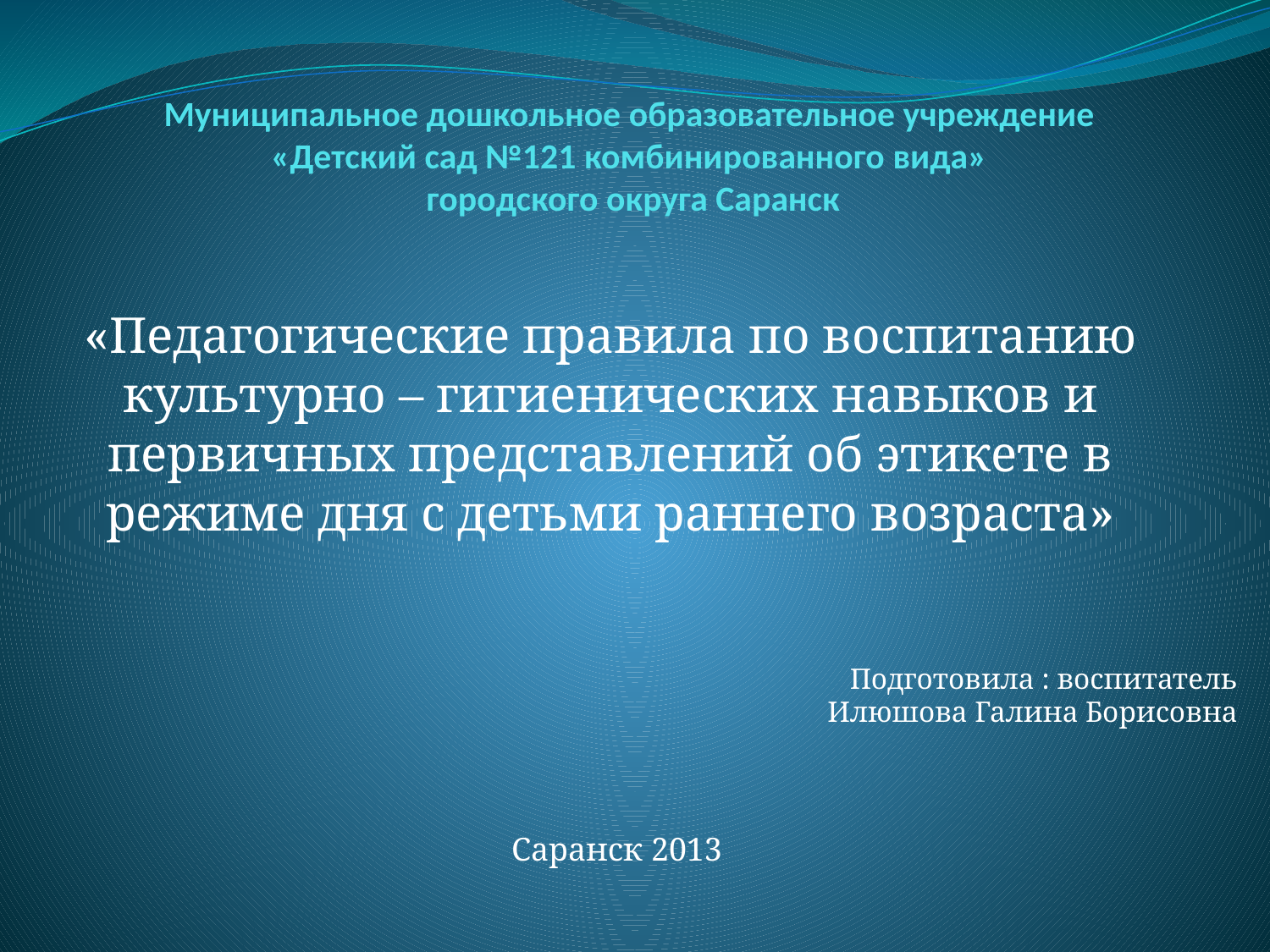

# Муниципальное дошкольное образовательное учреждение «Детский сад №121 комбинированного вида» городского округа Саранск
«Педагогические правила по воспитанию культурно – гигиенических навыков и первичных представлений об этикете в режиме дня с детьми раннего возраста»
Подготовила : воспитатель
 Илюшова Галина Борисовна
Саранск 2013